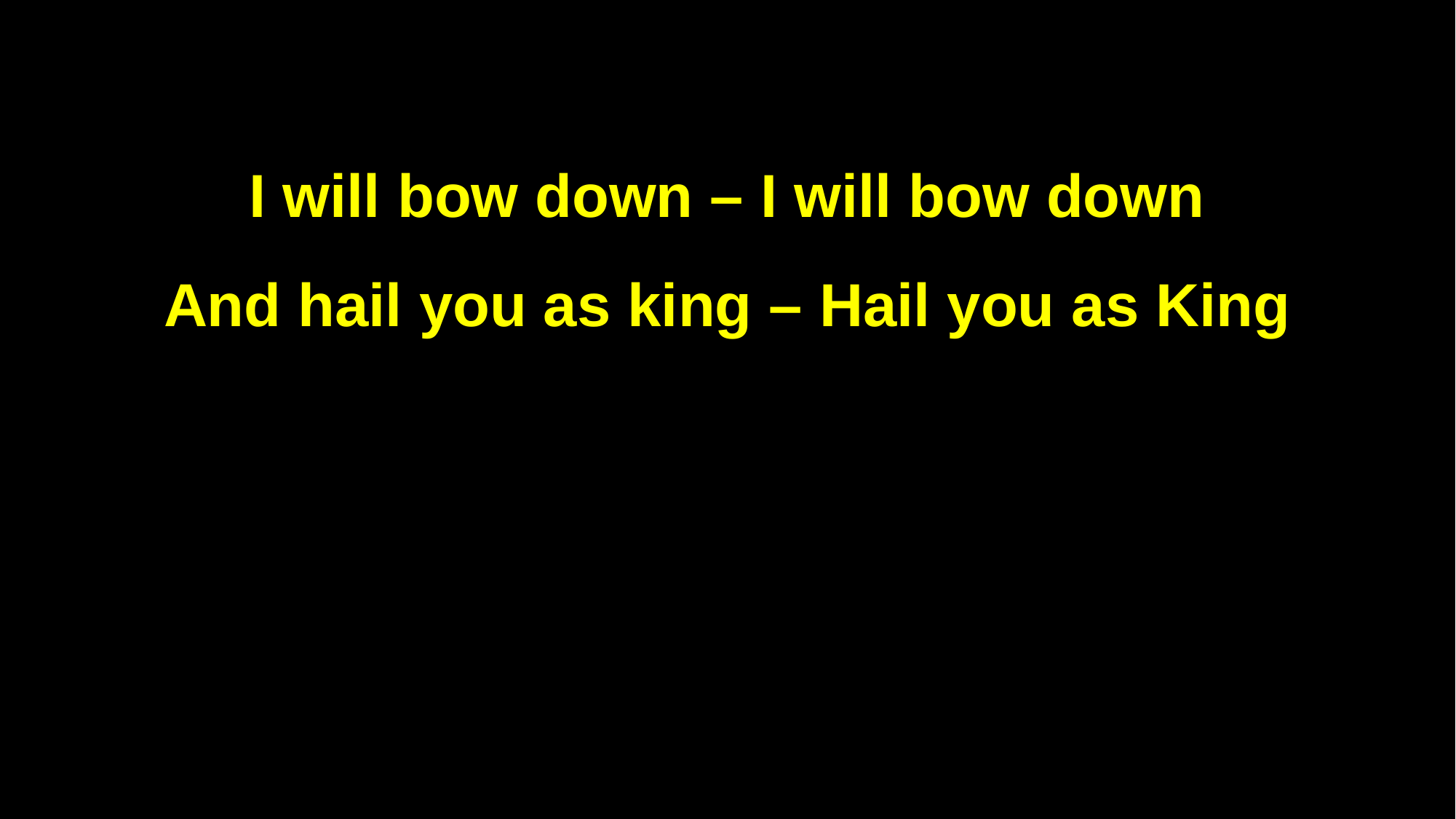

I will bow down – I will bow down
And hail you as king – Hail you as King